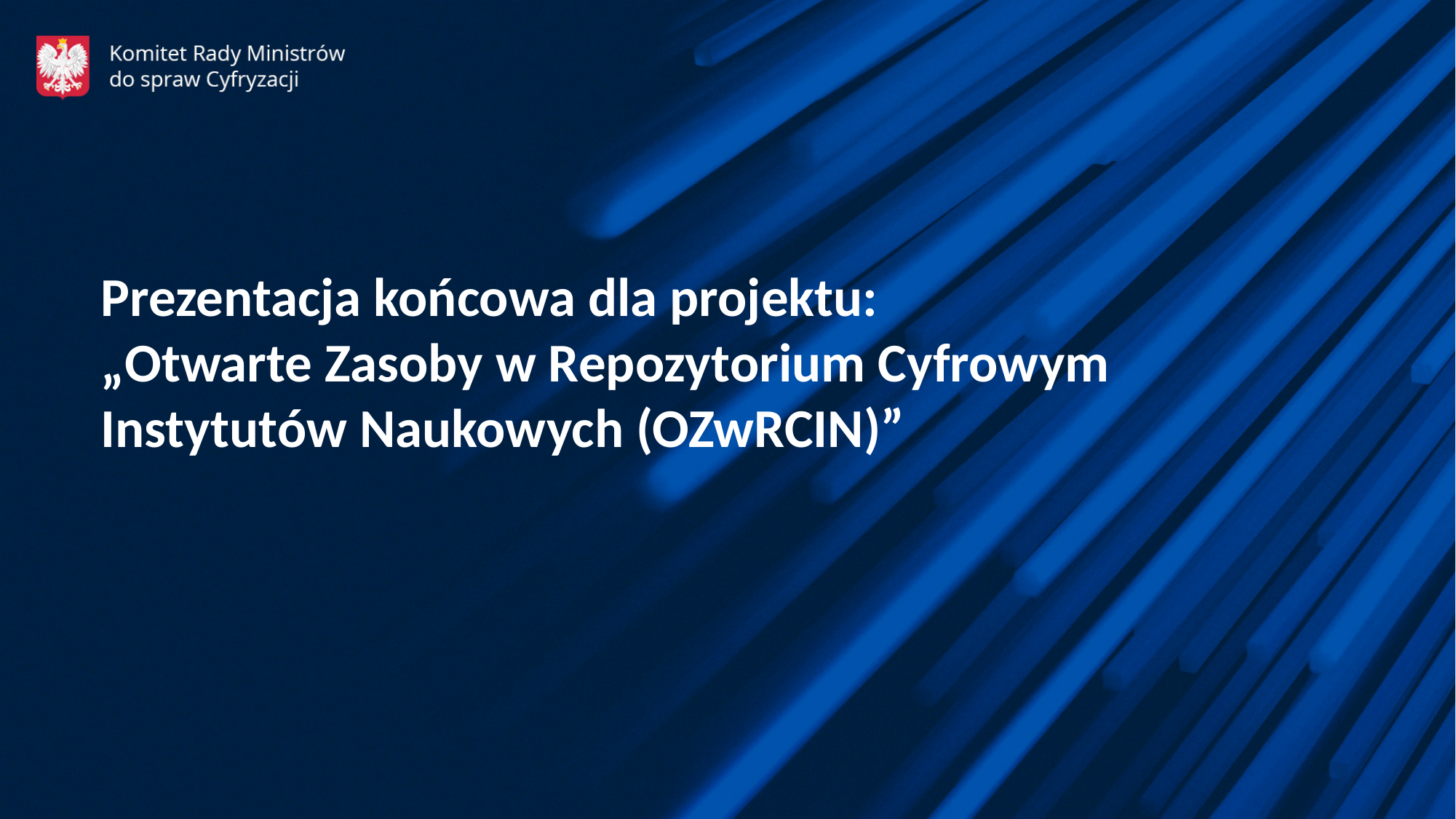

Prezentacja końcowa dla projektu:
„Otwarte Zasoby w Repozytorium Cyfrowym Instytutów Naukowych (OZwRCIN)”